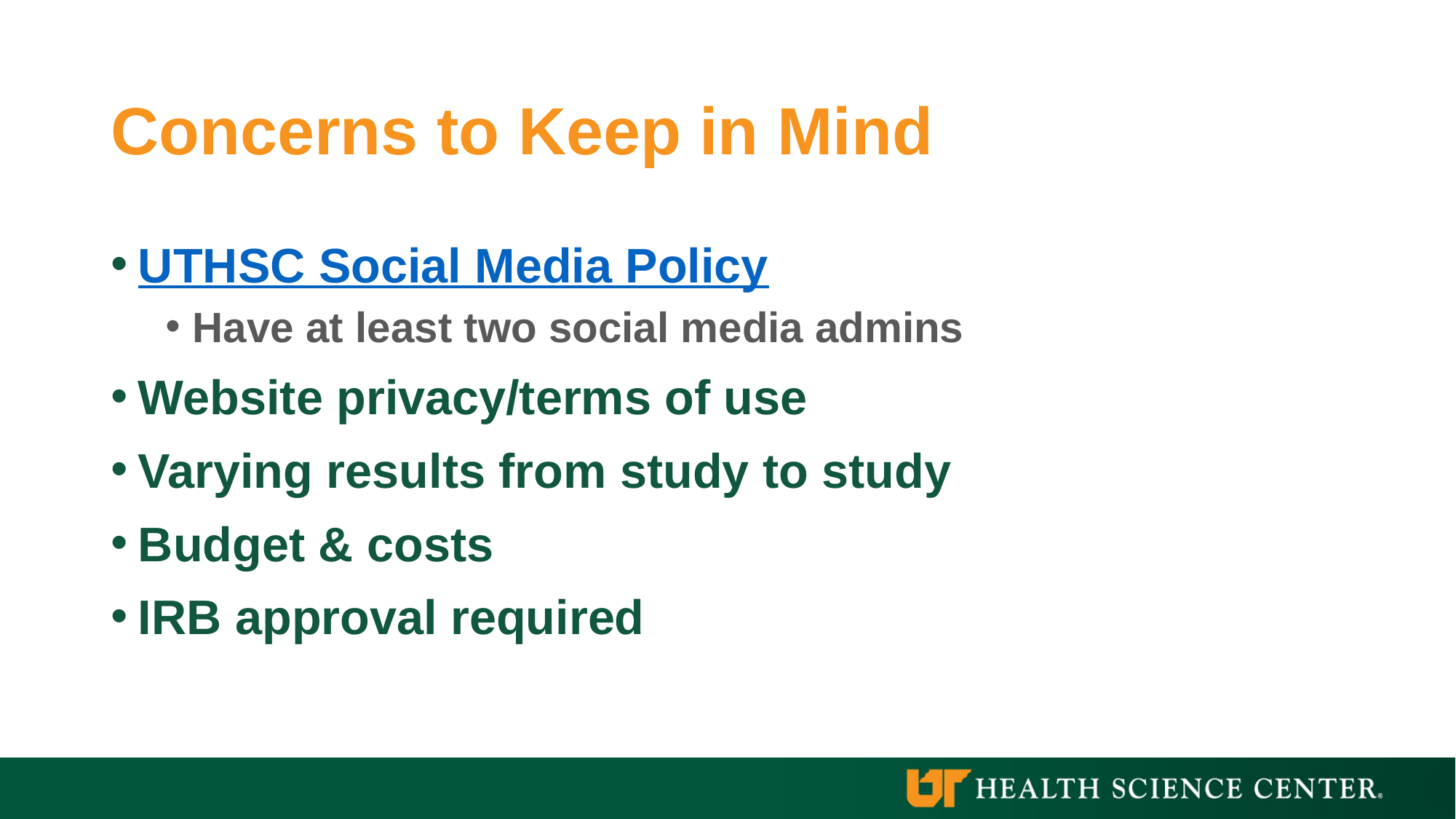

# Concerns to Keep in Mind
UTHSC Social Media Policy
Have at least two social media admins
Website privacy/terms of use
Varying results from study to study
Budget & costs
IRB approval required